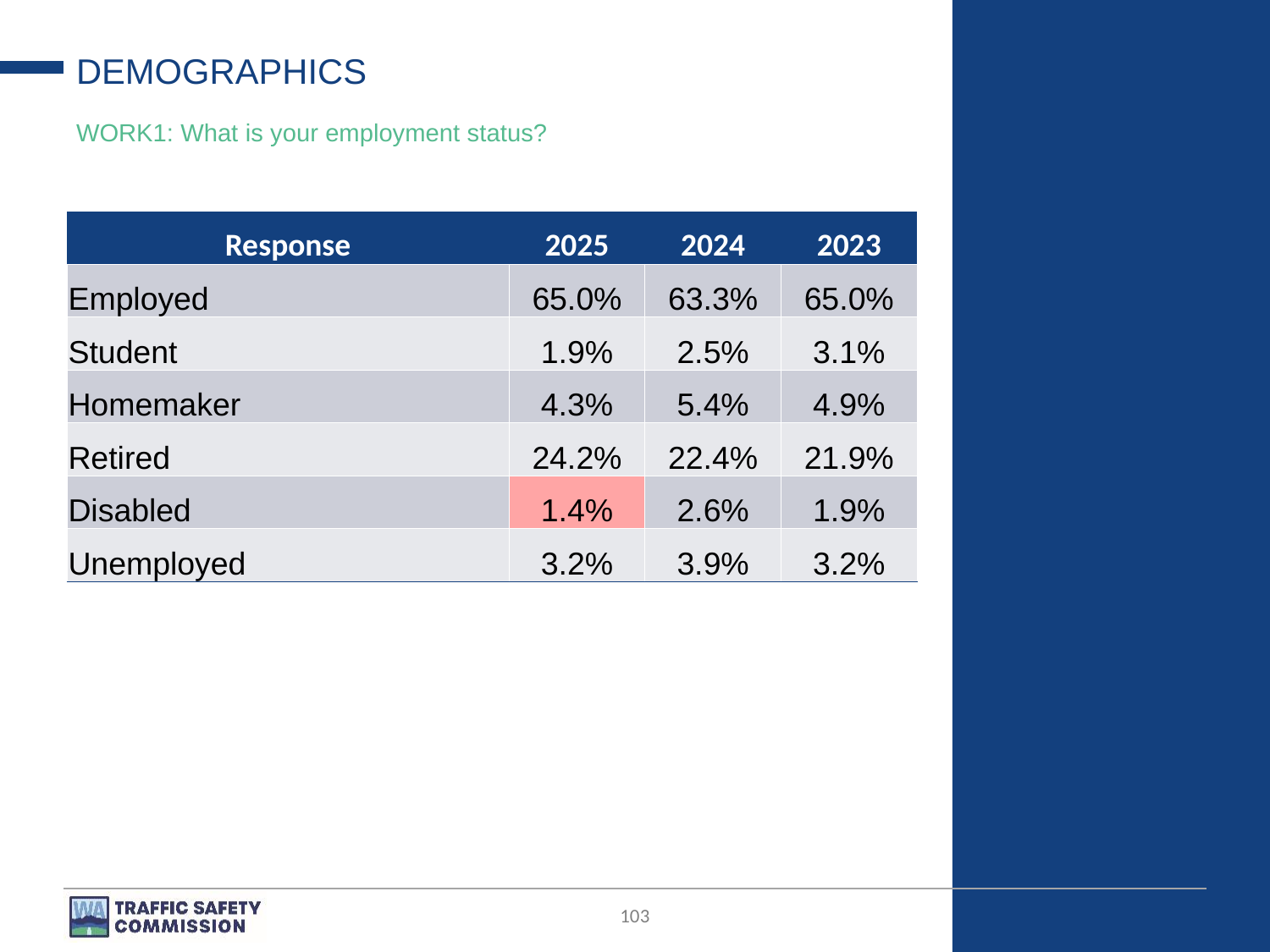

# DEMOGRAPHICS
WORK1: What is your employment status?
| Response | 2025 | 2024 | 2023 |
| --- | --- | --- | --- |
| Employed | 65.0% | 63.3% | 65.0% |
| Student | 1.9% | 2.5% | 3.1% |
| Homemaker | 4.3% | 5.4% | 4.9% |
| Retired | 24.2% | 22.4% | 21.9% |
| Disabled | 1.4% | 2.6% | 1.9% |
| Unemployed | 3.2% | 3.9% | 3.2% |